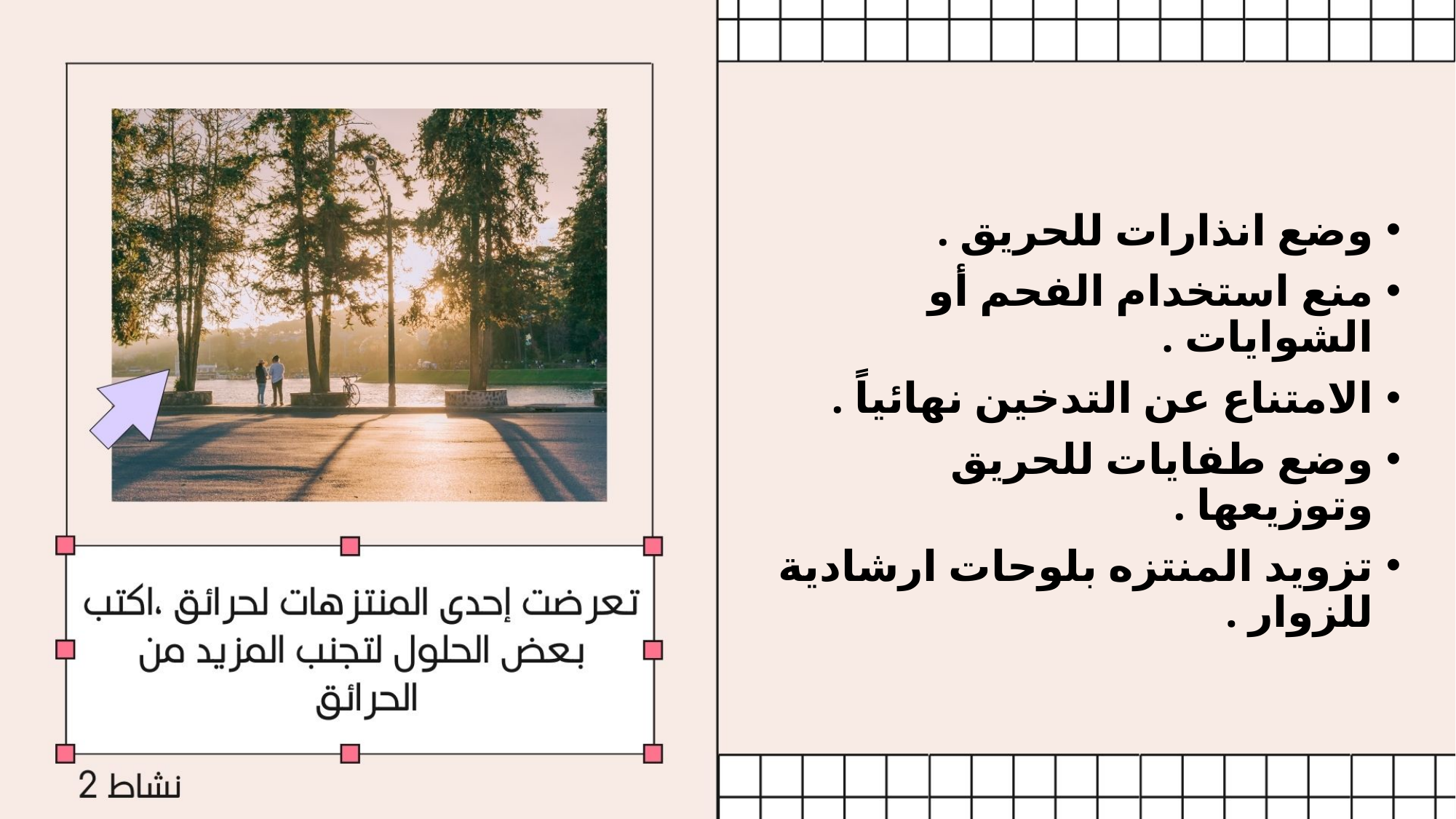

وضع انذارات للحريق .
منع استخدام الفحم أو الشوايات .
الامتناع عن التدخين نهائياً .
وضع طفايات للحريق وتوزيعها .
تزويد المنتزه بلوحات ارشادية للزوار .